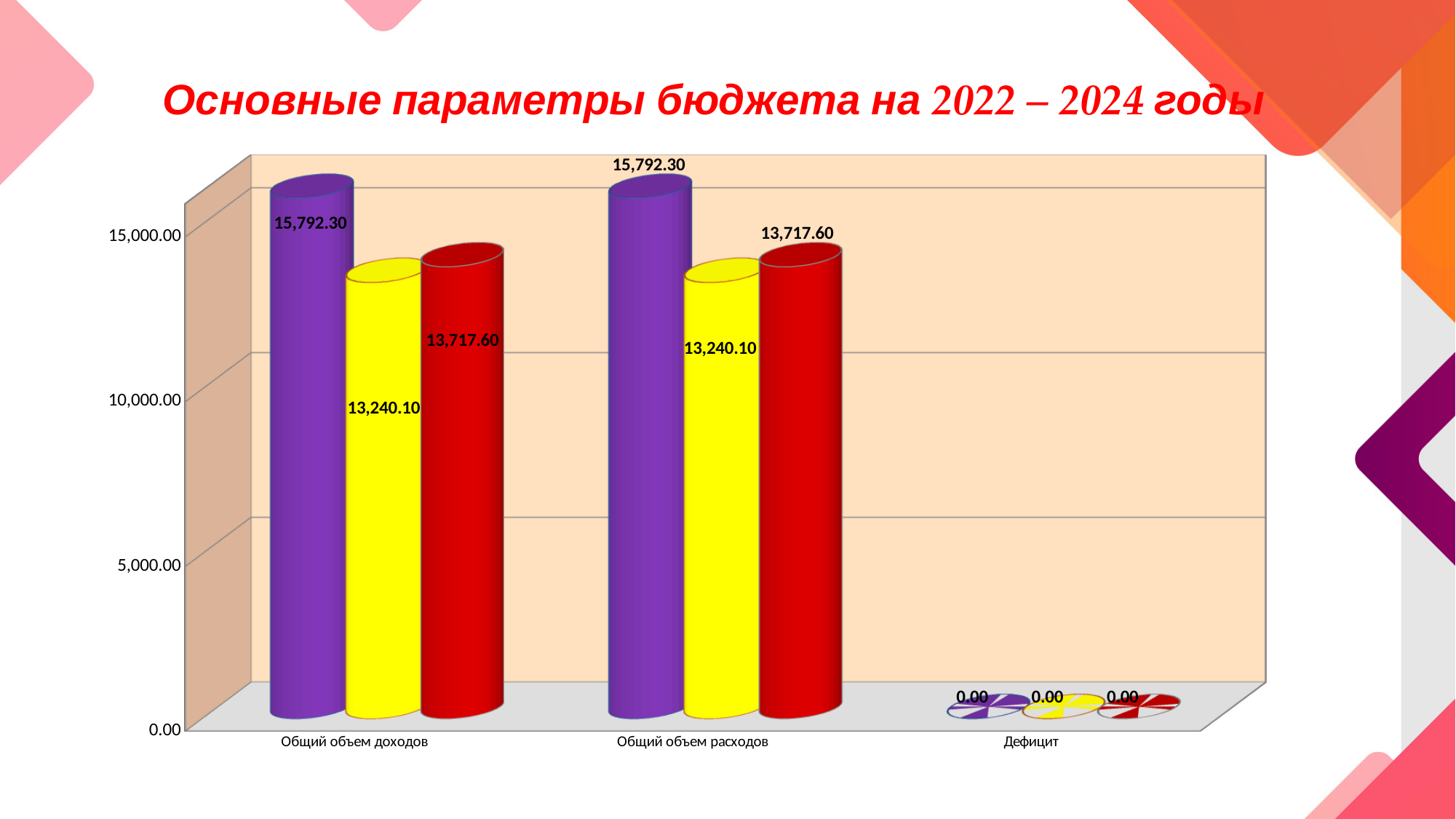

# Основные параметры бюджета на 2022 – 2024 годы

[unsupported chart]